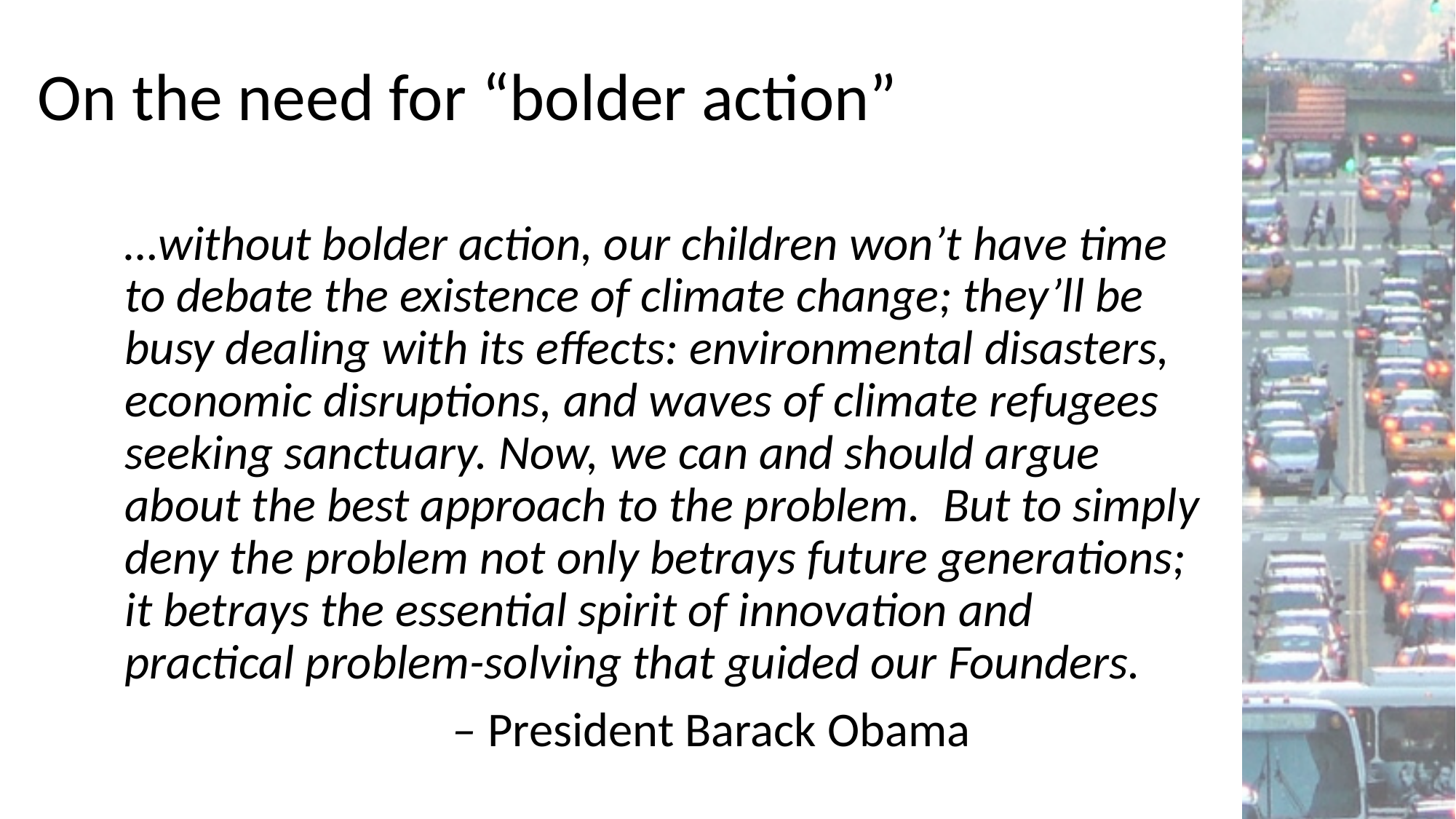

# On the need for “bolder action”

…without bolder action, our children won’t have time to debate the existence of climate change; they’ll be busy dealing with its effects: environmental disasters, economic disruptions, and waves of climate refugees seeking sanctuary. Now, we can and should argue about the best approach to the problem.  But to simply deny the problem not only betrays future generations; it betrays the essential spirit of innovation and practical problem-solving that guided our Founders.
			– President Barack Obama